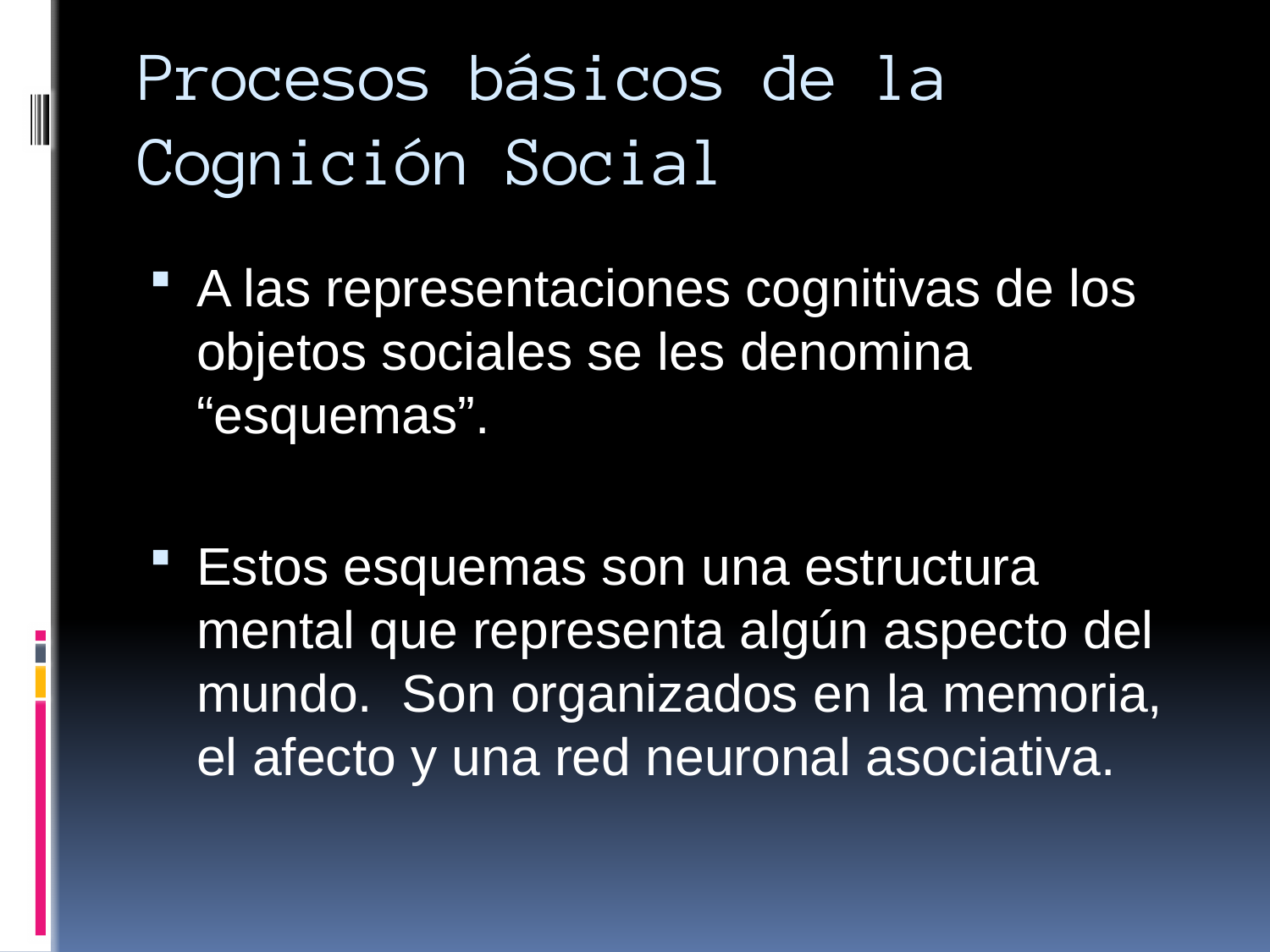

# Procesos básicos de la Cognición Social
A las representaciones cognitivas de los objetos sociales se les denomina “esquemas”.

Estos esquemas son una estructura mental que representa algún aspecto del mundo.  Son organizados en la memoria, el afecto y una red neuronal asociativa.